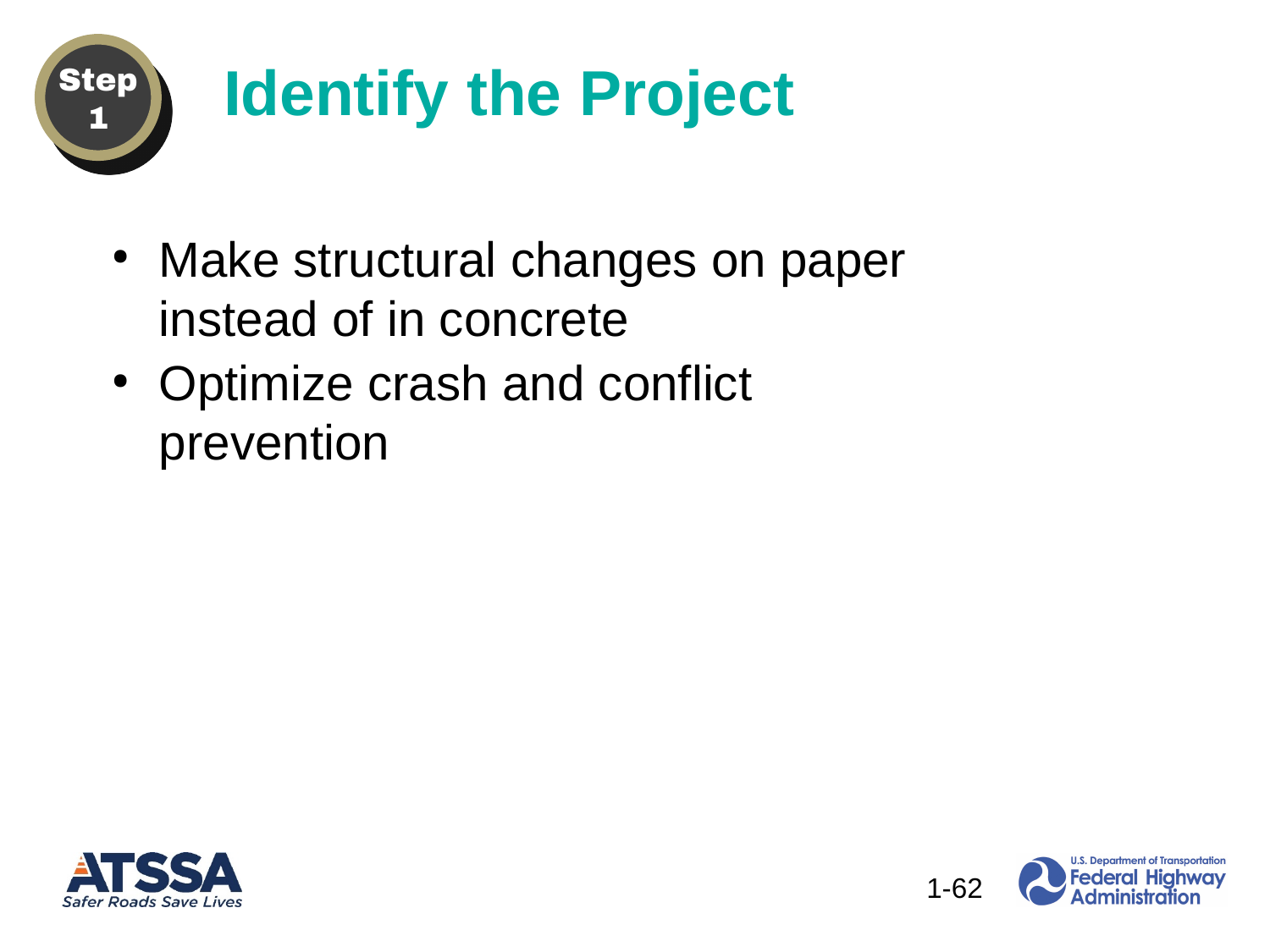

Identify the Project
Step
1
Make structural changes on paper instead of in concrete
Optimize crash and conflict prevention